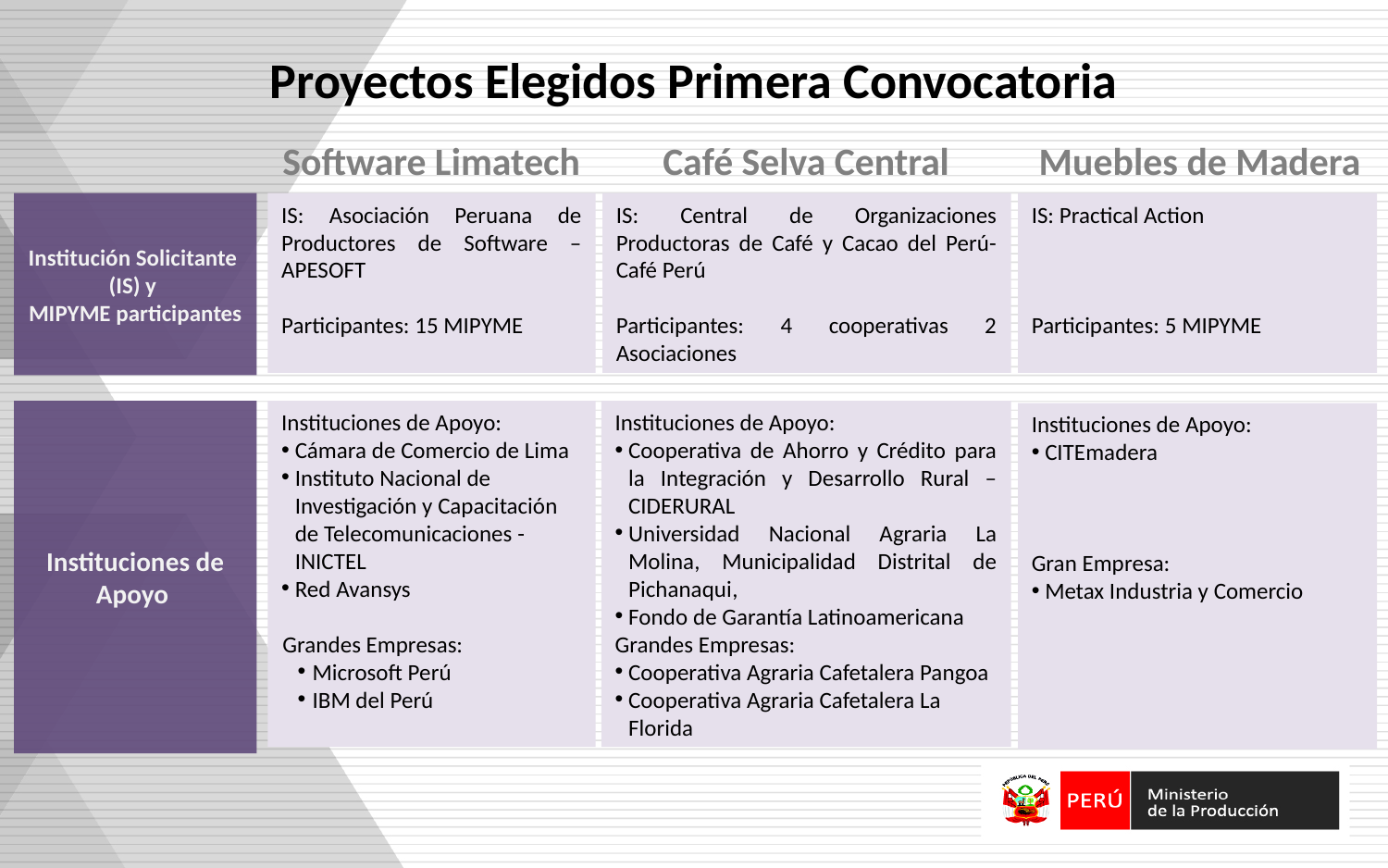

Proyectos Elegidos Primera Convocatoria
Software Limatech
Café Selva Central
Muebles de Madera
Institución Solicitante  (IS) y
MIPYME participantes
IS: Asociación Peruana de Productores de Software –APESOFT

Participantes: 15 MIPYME

IS: Central de Organizaciones Productoras de Café y Cacao del Perú- Café Perú

Participantes: 4 cooperativas 2 Asociaciones
IS: Practical Action

Participantes: 5 MIPYME

Instituciones de Apoyo
Instituciones de Apoyo:
Cámara de Comercio de Lima
Instituto Nacional de Investigación y Capacitación de Telecomunicaciones -  INICTEL
Red Avansys

Grandes Empresas:
Microsoft Perú
IBM del Perú

Instituciones de Apoyo:
Cooperativa de Ahorro y Crédito para la Integración y Desarrollo Rural – CIDERURAL
Universidad Nacional Agraria La Molina, Municipalidad Distrital de Pichanaqui,
Fondo de Garantía Latinoamericana
Grandes Empresas:
Cooperativa Agraria Cafetalera Pangoa
Cooperativa Agraria Cafetalera La Florida
Instituciones de Apoyo:
CITEmadera

Gran Empresa:
Metax Industria y Comercio